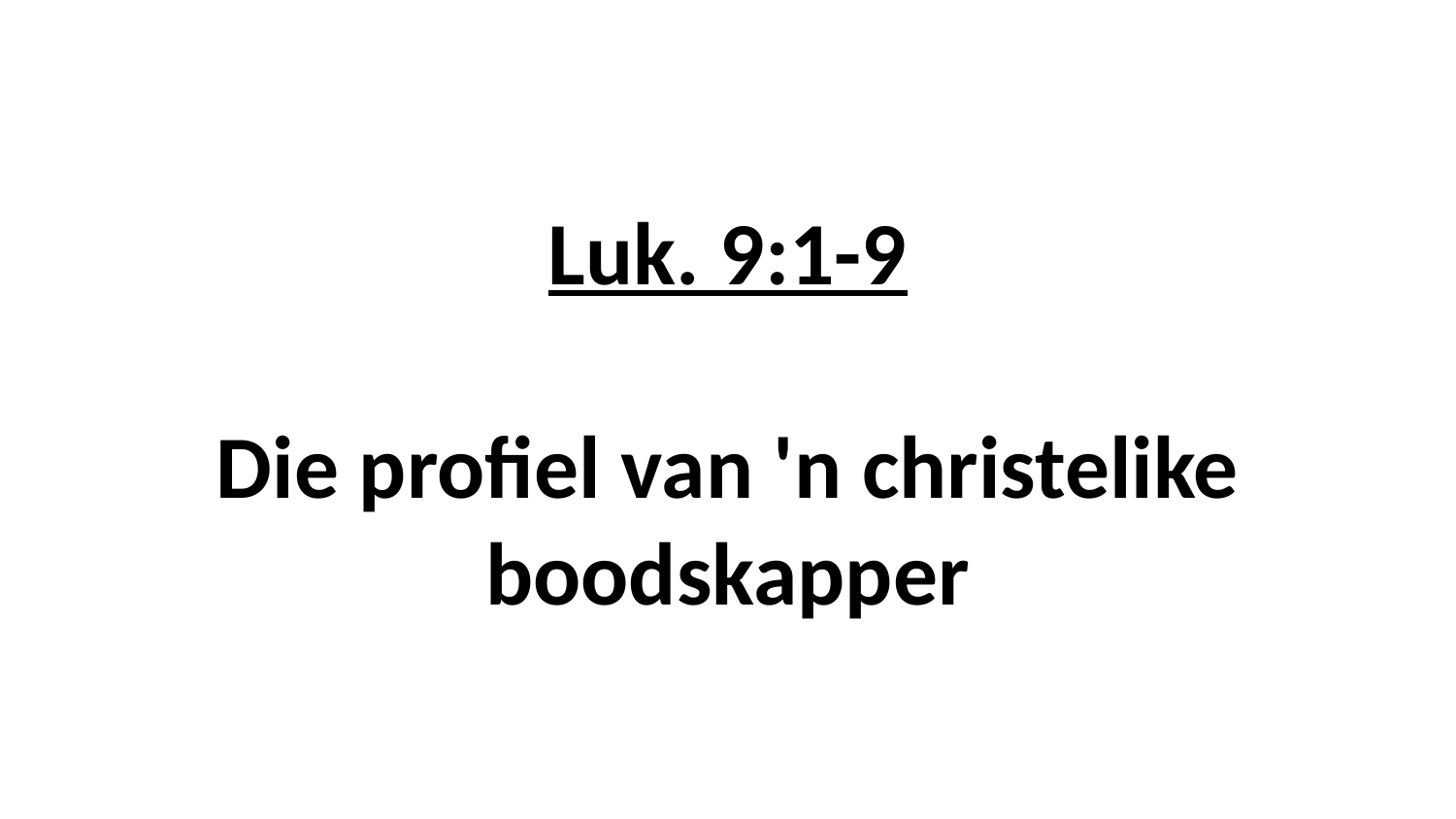

# Luk. 9:1-9 Die profiel van 'n christelike boodskapper